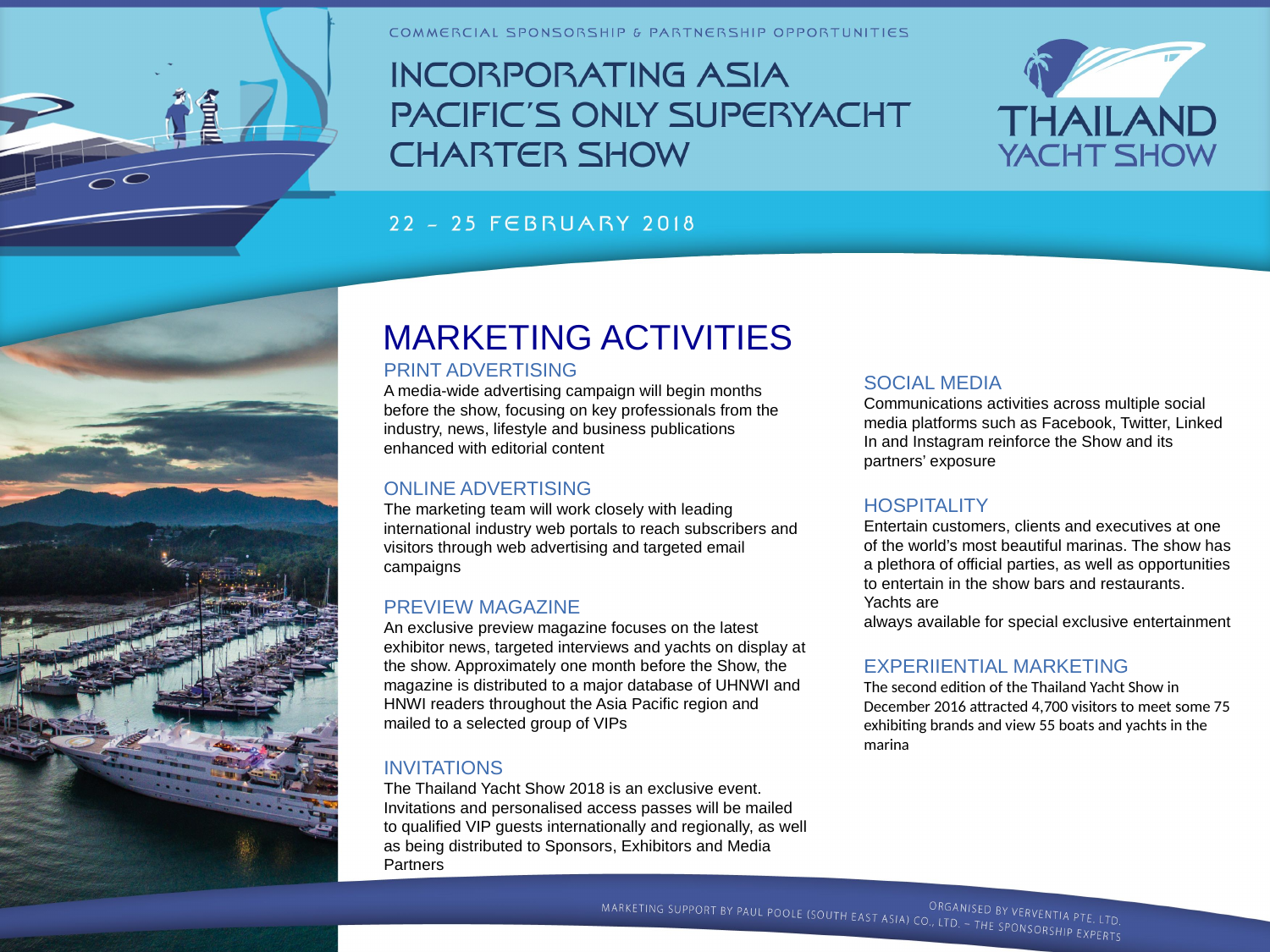

MARKETING ACTIVITIES
PRINT ADVERTISING
A media-wide advertising campaign will begin months before the show, focusing on key professionals from the industry, news, lifestyle and business publications enhanced with editorial content

ONLINE ADVERTISING
The marketing team will work closely with leading international industry web portals to reach subscribers and visitors through web advertising and targeted email campaigns

PREVIEW MAGAZINE
An exclusive preview magazine focuses on the latest exhibitor news, targeted interviews and yachts on display at the show. Approximately one month before the Show, the magazine is distributed to a major database of UHNWI and HNWI readers throughout the Asia Pacific region and mailed to a selected group of VIPs

INVITATIONS
The Thailand Yacht Show 2018 is an exclusive event. Invitations and personalised access passes will be mailed to qualified VIP guests internationally and regionally, as well as being distributed to Sponsors, Exhibitors and Media Partners
SOCIAL MEDIA
Communications activities across multiple social media platforms such as Facebook, Twitter, Linked In and Instagram reinforce the Show and its partners’ exposure

HOSPITALITY
Entertain customers, clients and executives at one of the world’s most beautiful marinas. The show has a plethora of official parties, as well as opportunities to entertain in the show bars and restaurants. Yachts are
always available for special exclusive entertainment

EXPERIIENTIAL MARKETING
The second edition of the Thailand Yacht Show in December 2016 attracted 4,700 visitors to meet some 75 exhibiting brands and view 55 boats and yachts in the marina